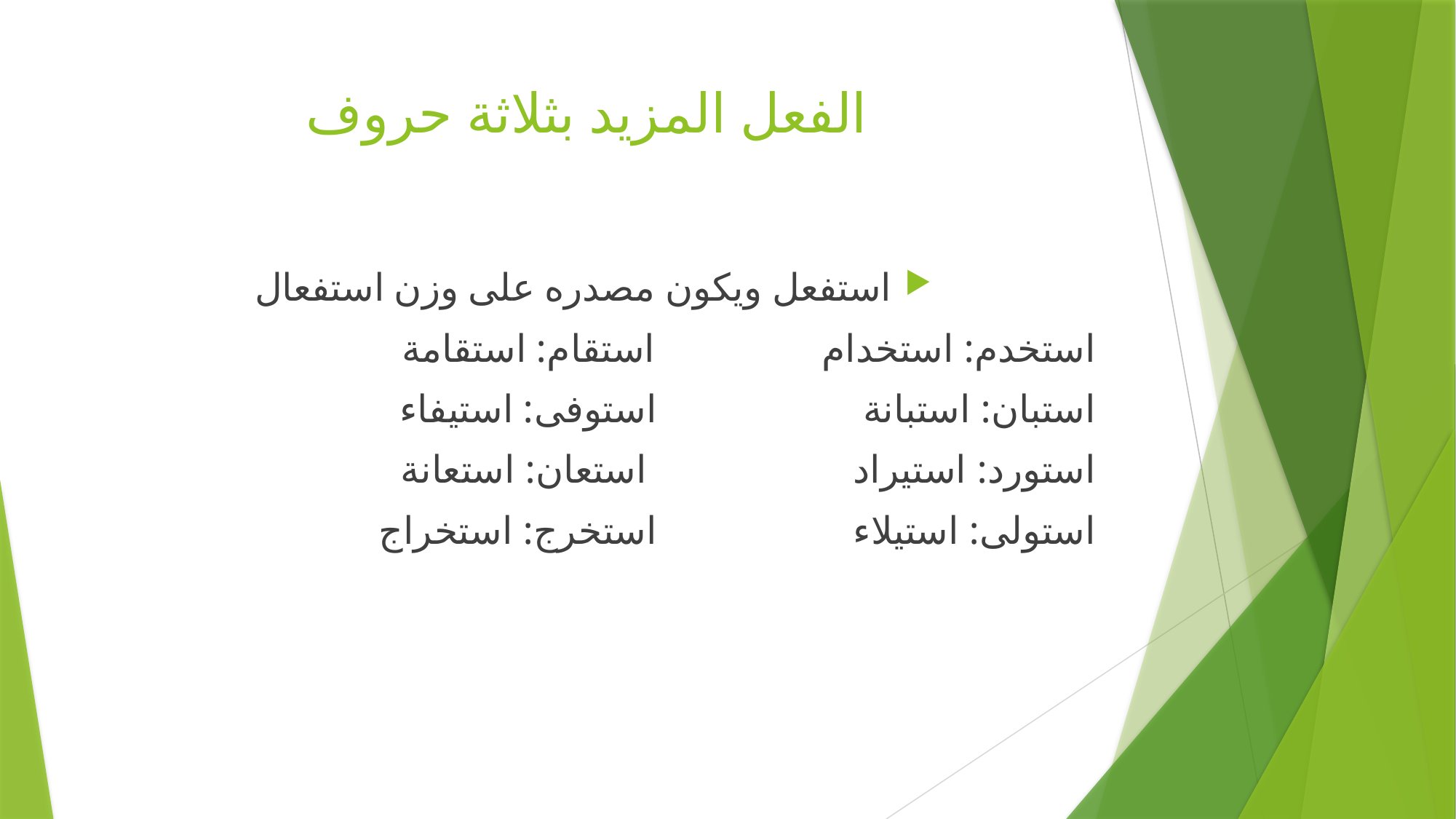

# الفعل المزيد بثلاثة حروف
استفعل ويكون مصدره على وزن استفعال
استخدم: استخدام                 استقام: استقامة
استبان: استبانة                     استوفى: استيفاء
استورد: استيراد                     استعان: استعانة
استولى: استيلاء                    استخرج: استخراج